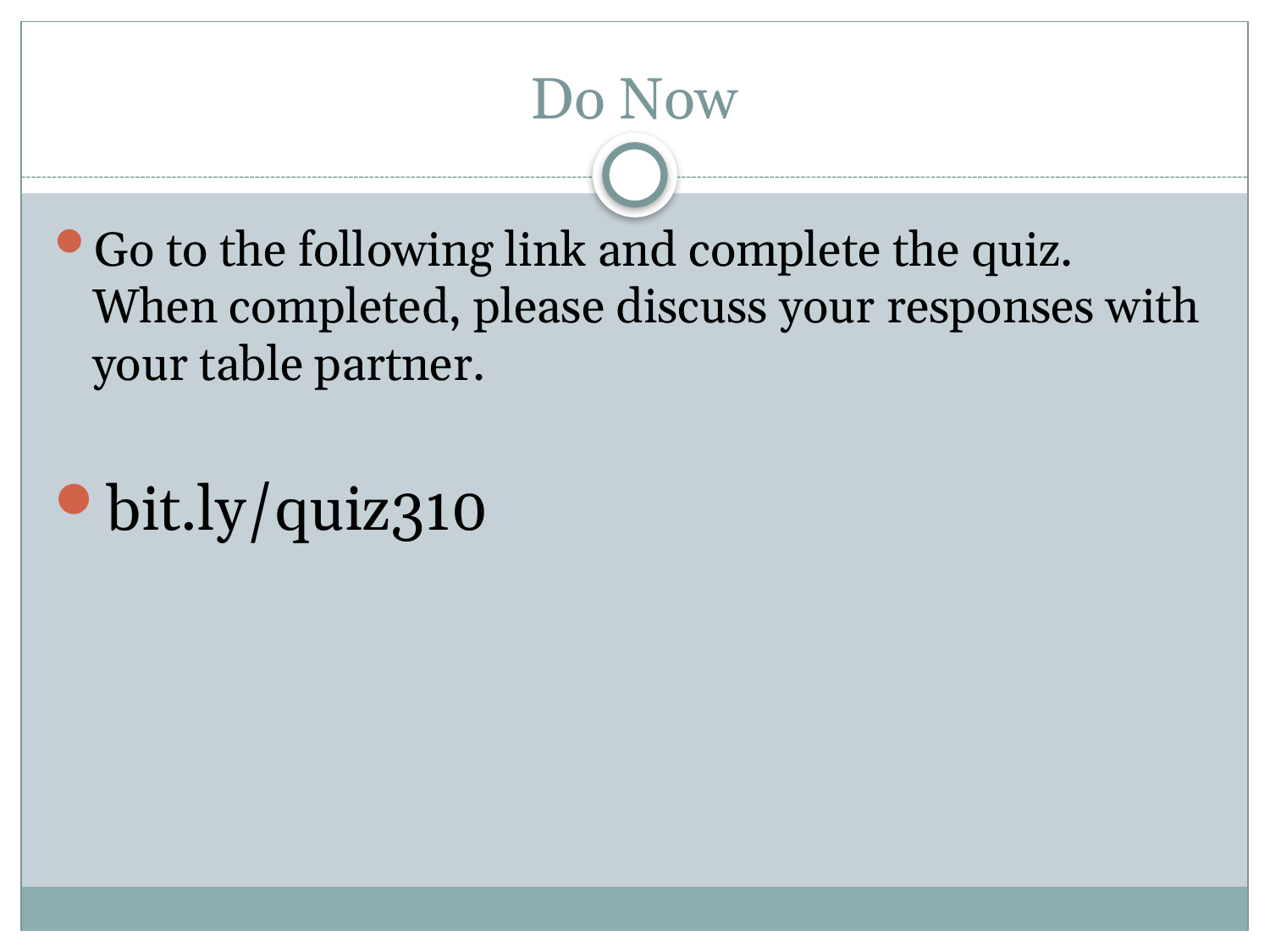

# Do Now
Go to the following link and complete the quiz. When completed, please discuss your responses with your table partner.

bit.ly/quiz310